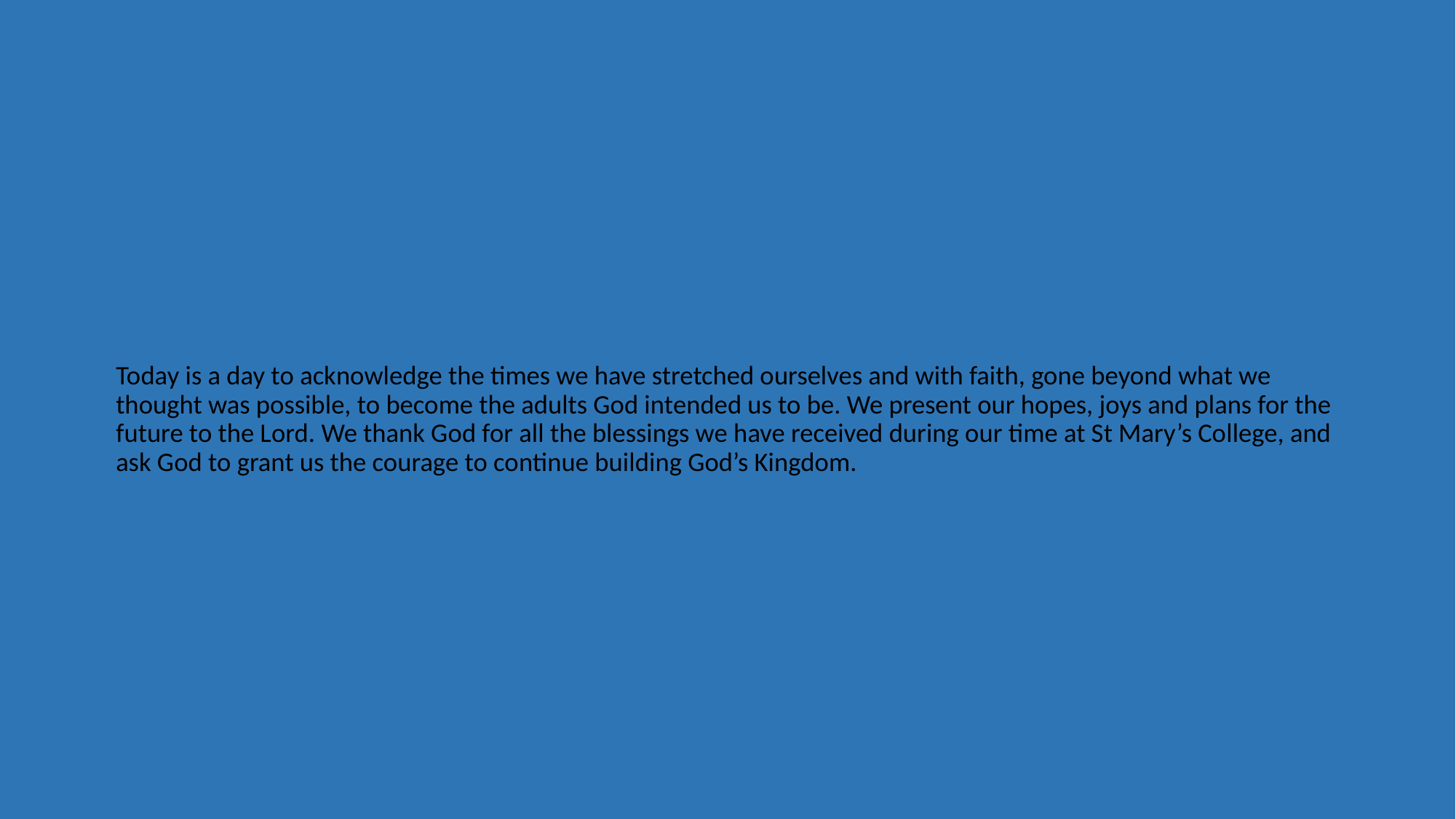

# Today is a day to acknowledge the times we have stretched ourselves and with faith, gone beyond what we thought was possible, to become the adults God intended us to be. We present our hopes, joys and plans for the future to the Lord. We thank God for all the blessings we have received during our time at St Mary’s College, and ask God to grant us the courage to continue building God’s Kingdom.